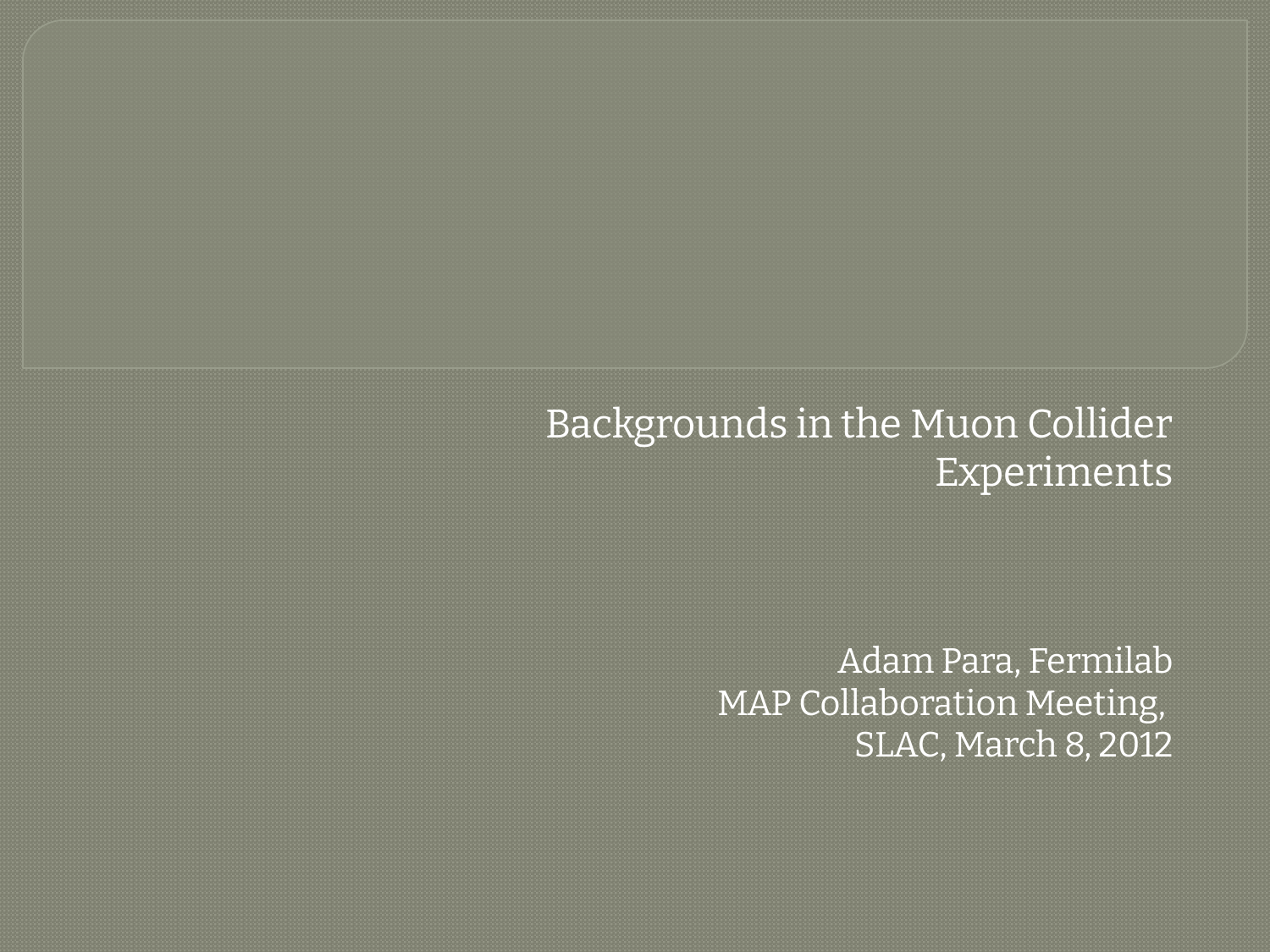

#
Backgrounds in the Muon Collider Experiments

Adam Para, Fermilab
MAP Collaboration Meeting,
SLAC, March 8, 2012